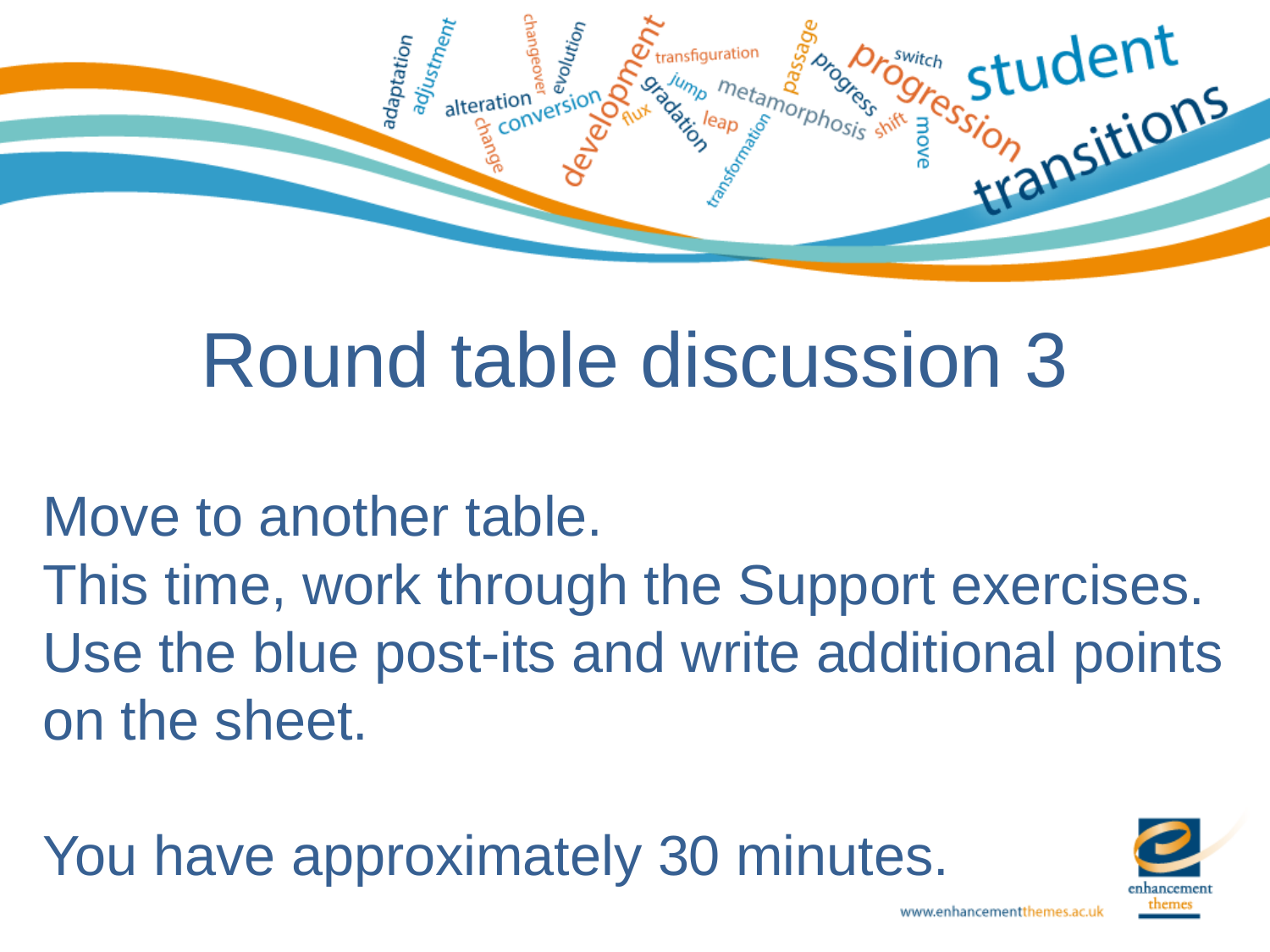

# Round table discussion 3

Move to another table.
This time, work through the Support exercises.
Use the blue post-its and write additional points on the sheet.

You have approximately 30 minutes.